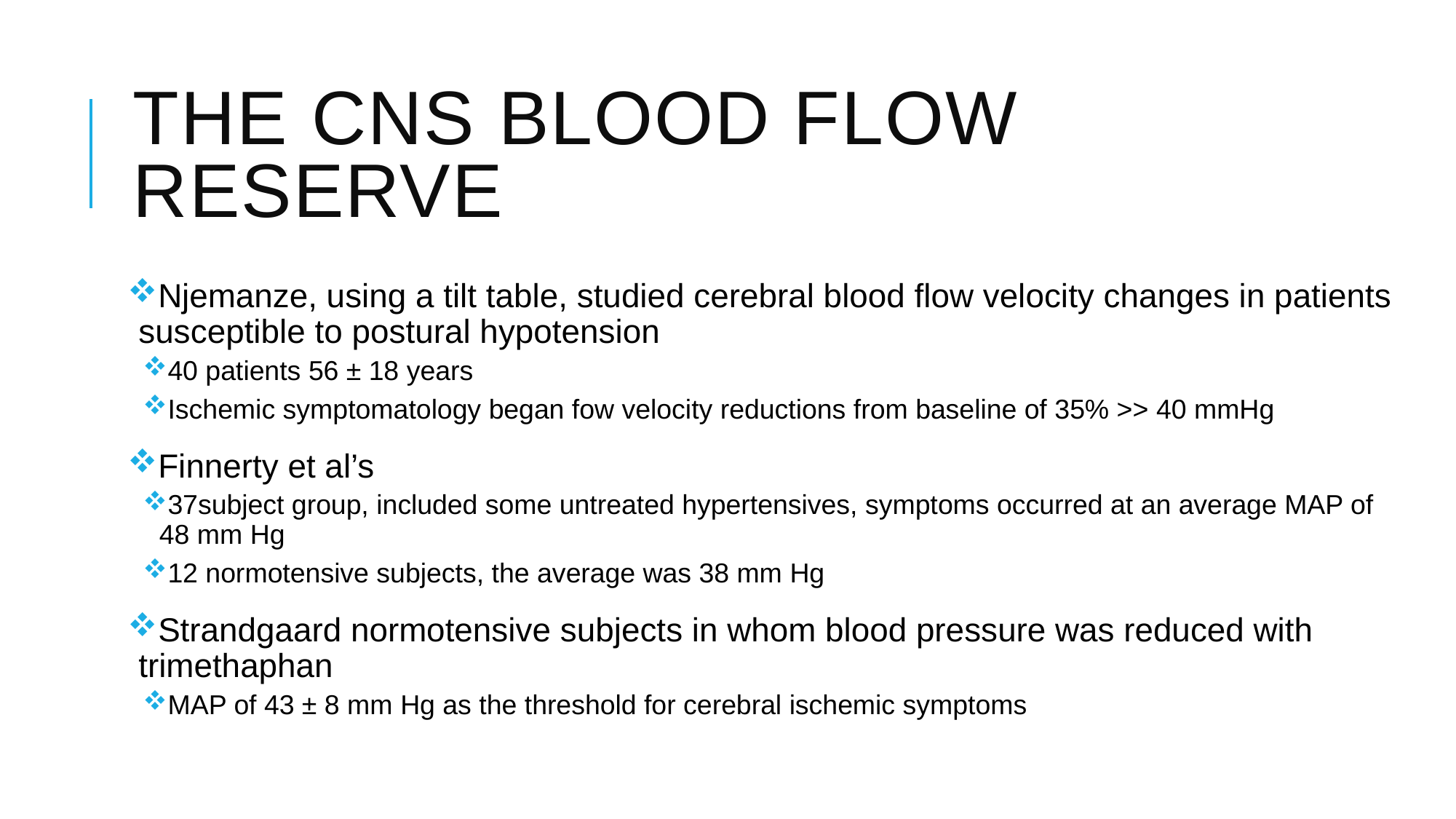

# The CNS blood flow reserve
Njemanze, using a tilt table, studied cerebral blood flow velocity changes in patients susceptible to postural hypotension
40 patients 56 ± 18 years
Ischemic symptomatology began fow velocity reductions from baseline of 35% >> 40 mmHg
Finnerty et al’s
37subject group, included some untreated hypertensives, symptoms occurred at an average MAP of 48 mm Hg
12 normotensive subjects, the average was 38 mm Hg
Strandgaard normotensive subjects in whom blood pressure was reduced with trimethaphan
MAP of 43 ± 8 mm Hg as the threshold for cerebral ischemic symptoms